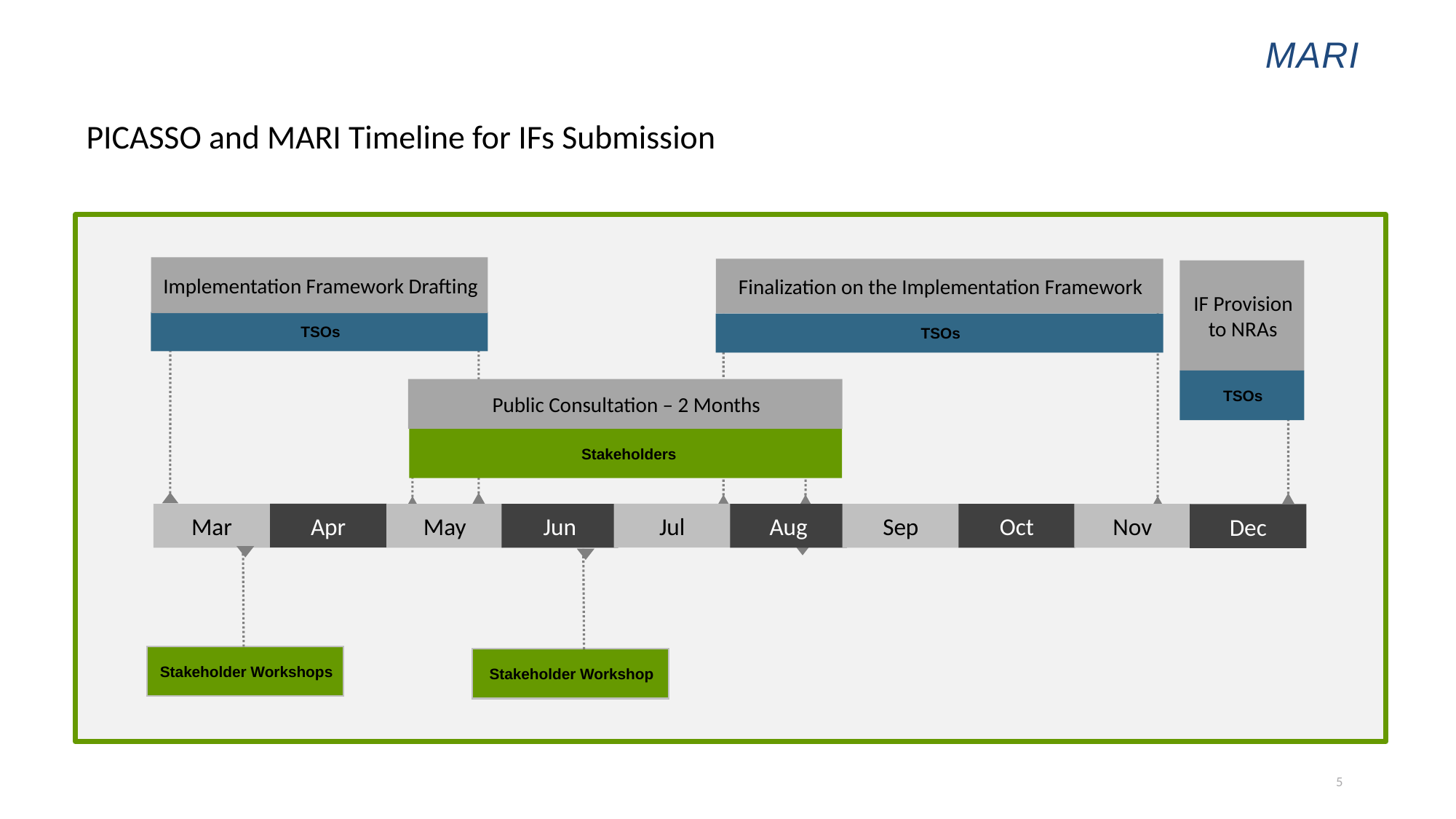

PICASSO and MARI Timeline for IFs Submission

Implementation Framework Drafting
Finalization on the Implementation Framework
IF Provision to NRAs

TSOs
TSOs
TSOs
Public Consultation – 2 Months

Stakeholders
Jul
Apr
Mar
May
Jun
Aug
Sep
Oct
Nov
Dec

Stakeholder Workshops
Stakeholder Workshop
5